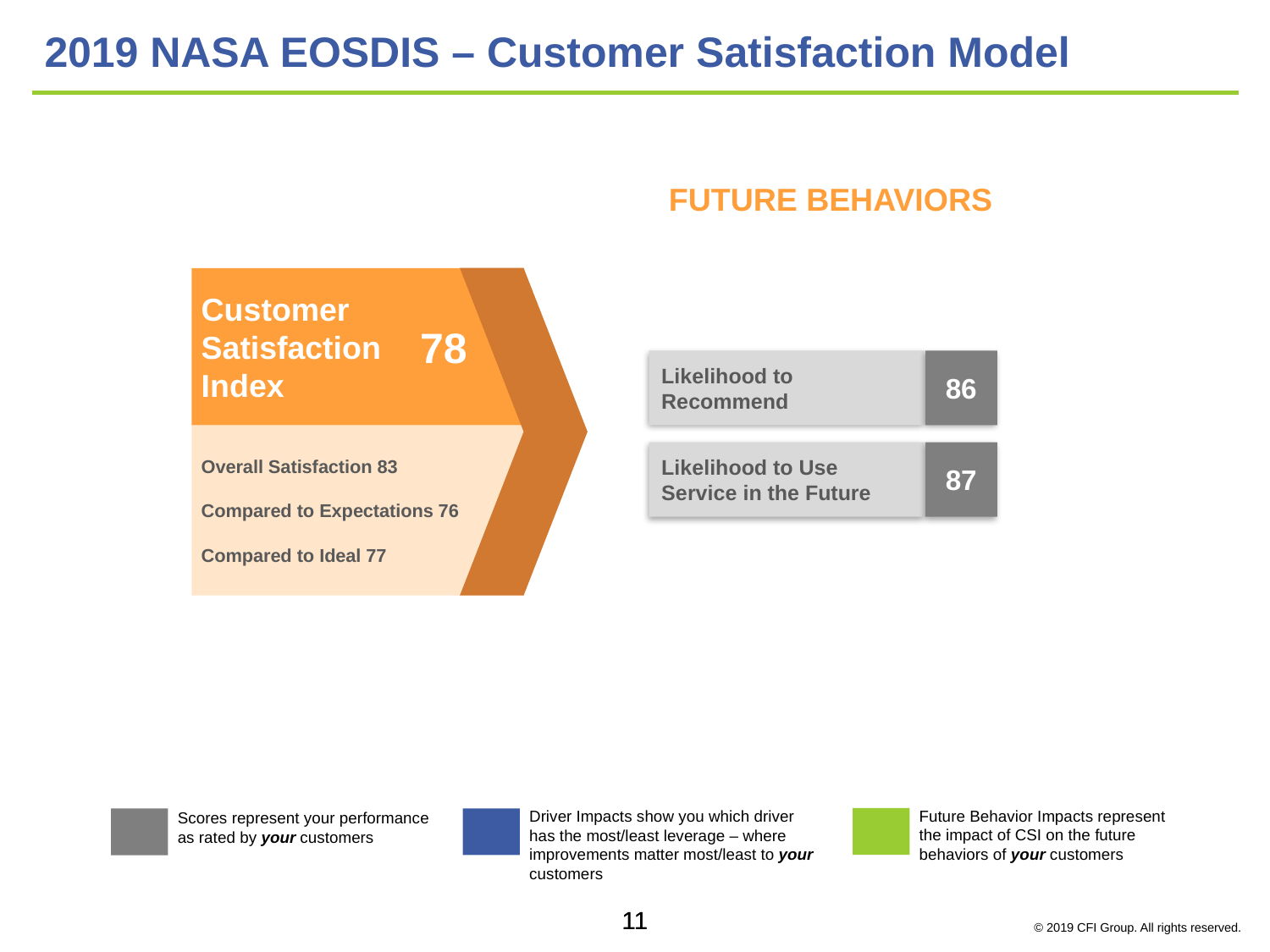

# 2019 NASA EOSDIS – Customer Satisfaction Model
FUTURE BEHAVIORS
Customer
Satisfaction
Index

78
Overall Satisfaction 83

Compared to Expectations 76

Compared to Ideal 77
Likelihood to Recommend
86
Likelihood to Use Service in the Future
87
Future Behavior Impacts represent the impact of CSI on the future behaviors of your customers
Driver Impacts show you which driver has the most/least leverage – where improvements matter most/least to your customers
Scores represent your performance as rated by your customers

11